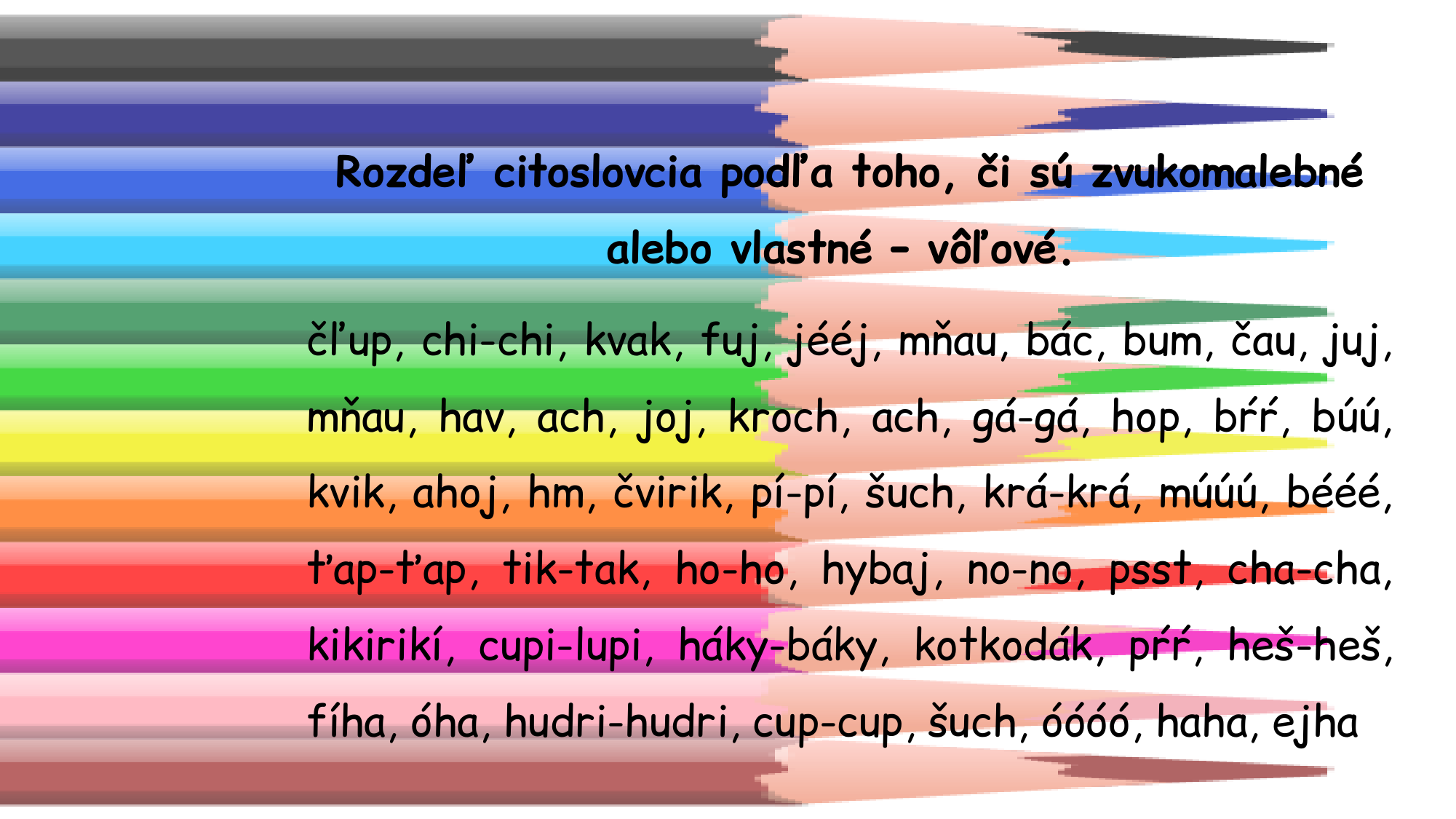

Rozdeľ citoslovcia podľa toho, či sú zvukomalebné alebo vlastné – vôľové.
čľup, chi-chi, kvak, fuj, jééj, mňau, bác, bum, čau, juj, mňau, hav, ach, joj, kroch, ach, gá-gá, hop, bŕŕ, búú, kvik, ahoj, hm, čvirik, pí-pí, šuch, krá-krá, múúú, bééé, ťap-ťap, tik-tak, ho-ho, hybaj, no-no, psst, cha-cha, kikirikí, cupi-lupi, háky-báky, kotkodák, pŕŕ, heš-heš, fíha, óha, hudri-hudri, cup-cup, šuch, óóóó, haha, ejha